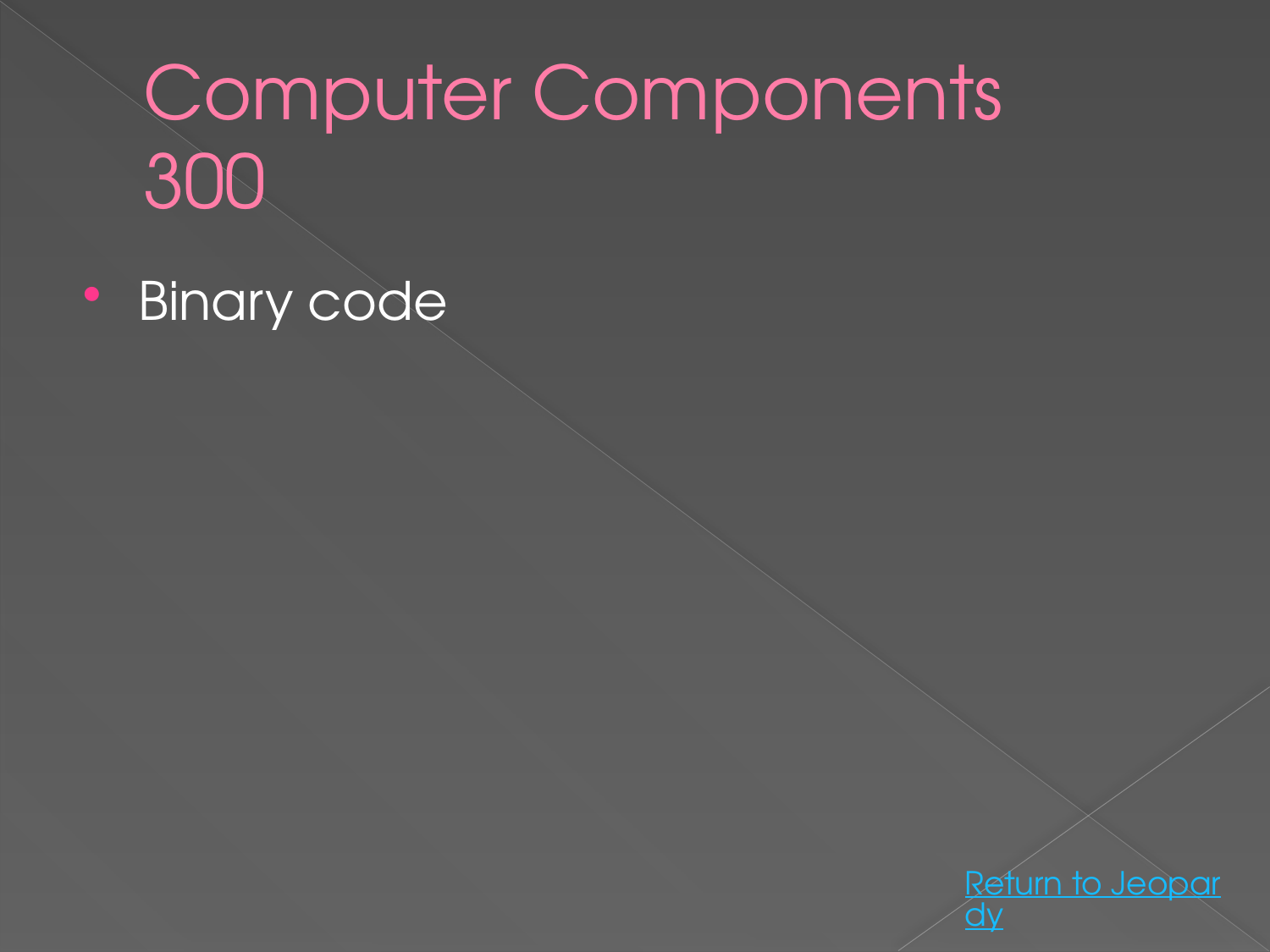

# Computer Components 300
Binary code
Return to Jeopardy